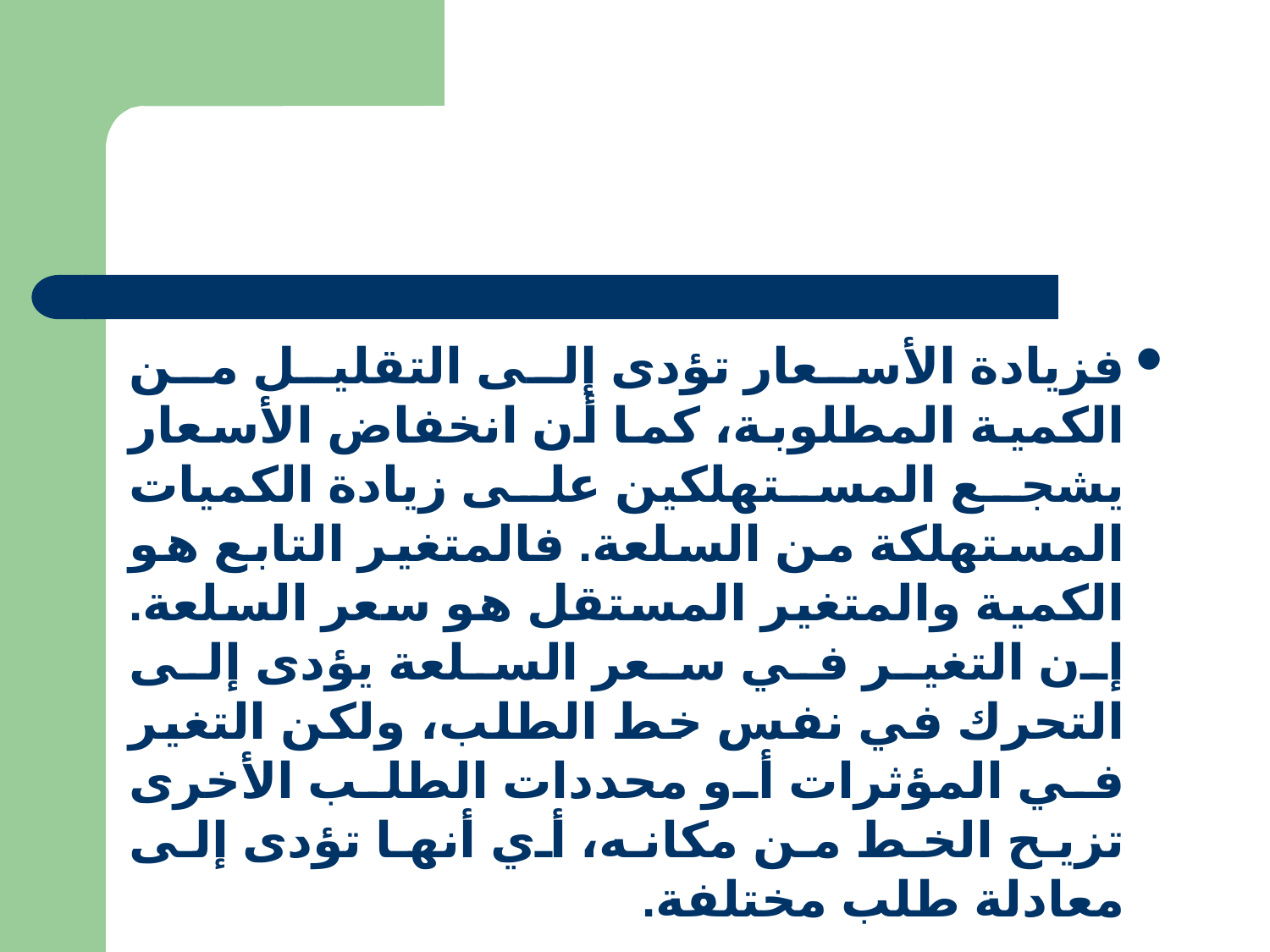

فزيادة الأسعار تؤدى إلى التقليل من الكمية المطلوبة، كما أن انخفاض الأسعار يشجع المستهلكين على زيادة الكميات المستهلكة من السلعة. فالمتغير التابع هو الكمية والمتغير المستقل هو سعر السلعة. إن التغير في سعر السلعة يؤدى إلى التحرك في نفس خط الطلب، ولكن التغير في المؤثرات أو محددات الطلب الأخرى تزيح الخط من مكانه، أي أنها تؤدى إلى معادلة طلب مختلفة.